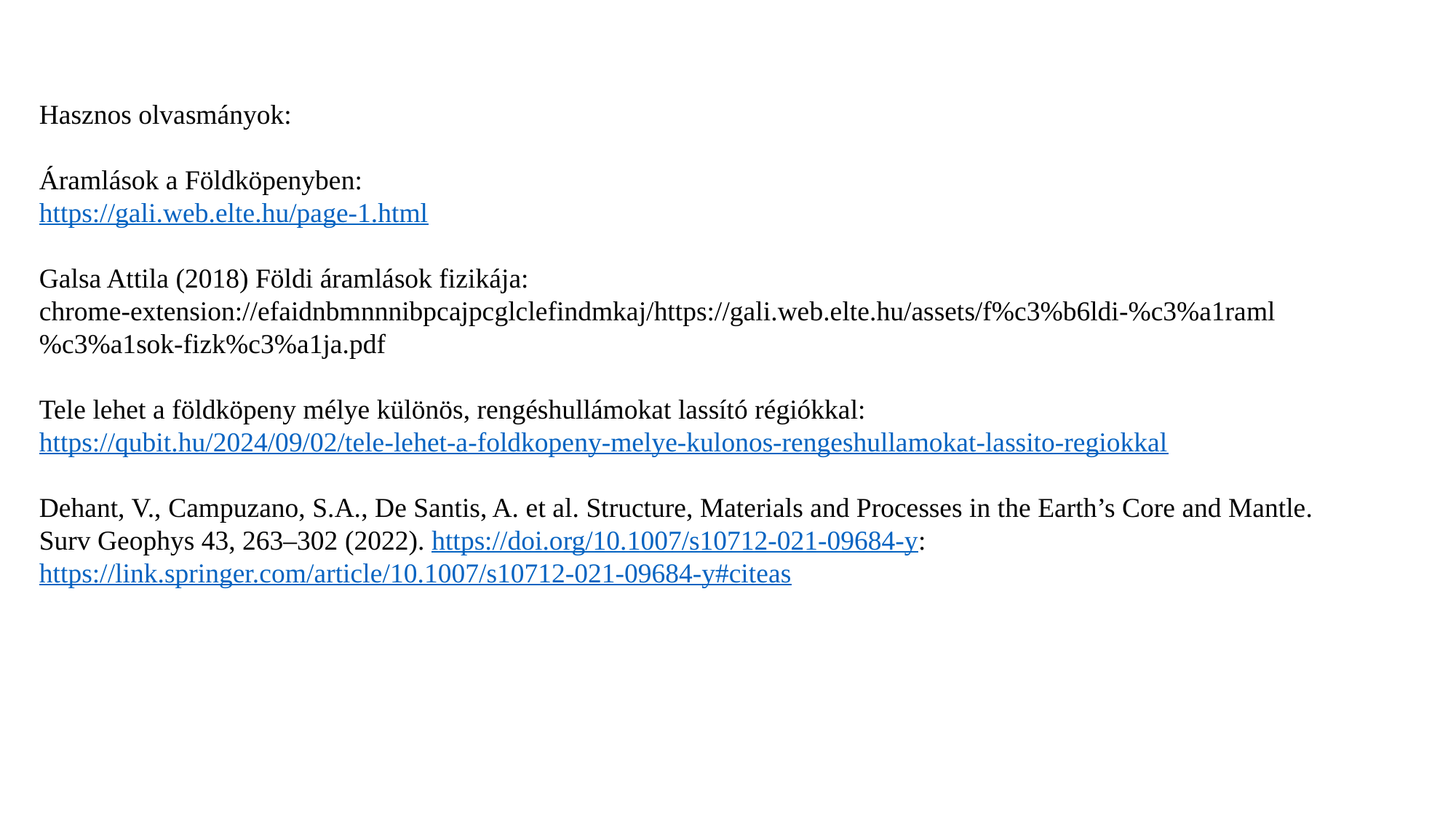

Hasznos olvasmányok:

Áramlások a Földköpenyben:
https://gali.web.elte.hu/page-1.html

Galsa Attila (2018) Földi áramlások fizikája:
chrome-extension://efaidnbmnnnibpcajpcglclefindmkaj/https://gali.web.elte.hu/assets/f%c3%b6ldi-%c3%a1raml%c3%a1sok-fizk%c3%a1ja.pdf

Tele lehet a földköpeny mélye különös, rengéshullámokat lassító régiókkal:
https://qubit.hu/2024/09/02/tele-lehet-a-foldkopeny-melye-kulonos-rengeshullamokat-lassito-regiokkal

Dehant, V., Campuzano, S.A., De Santis, A. et al. Structure, Materials and Processes in the Earth’s Core and Mantle. Surv Geophys 43, 263–302 (2022). https://doi.org/10.1007/s10712-021-09684-y:
https://link.springer.com/article/10.1007/s10712-021-09684-y#citeas